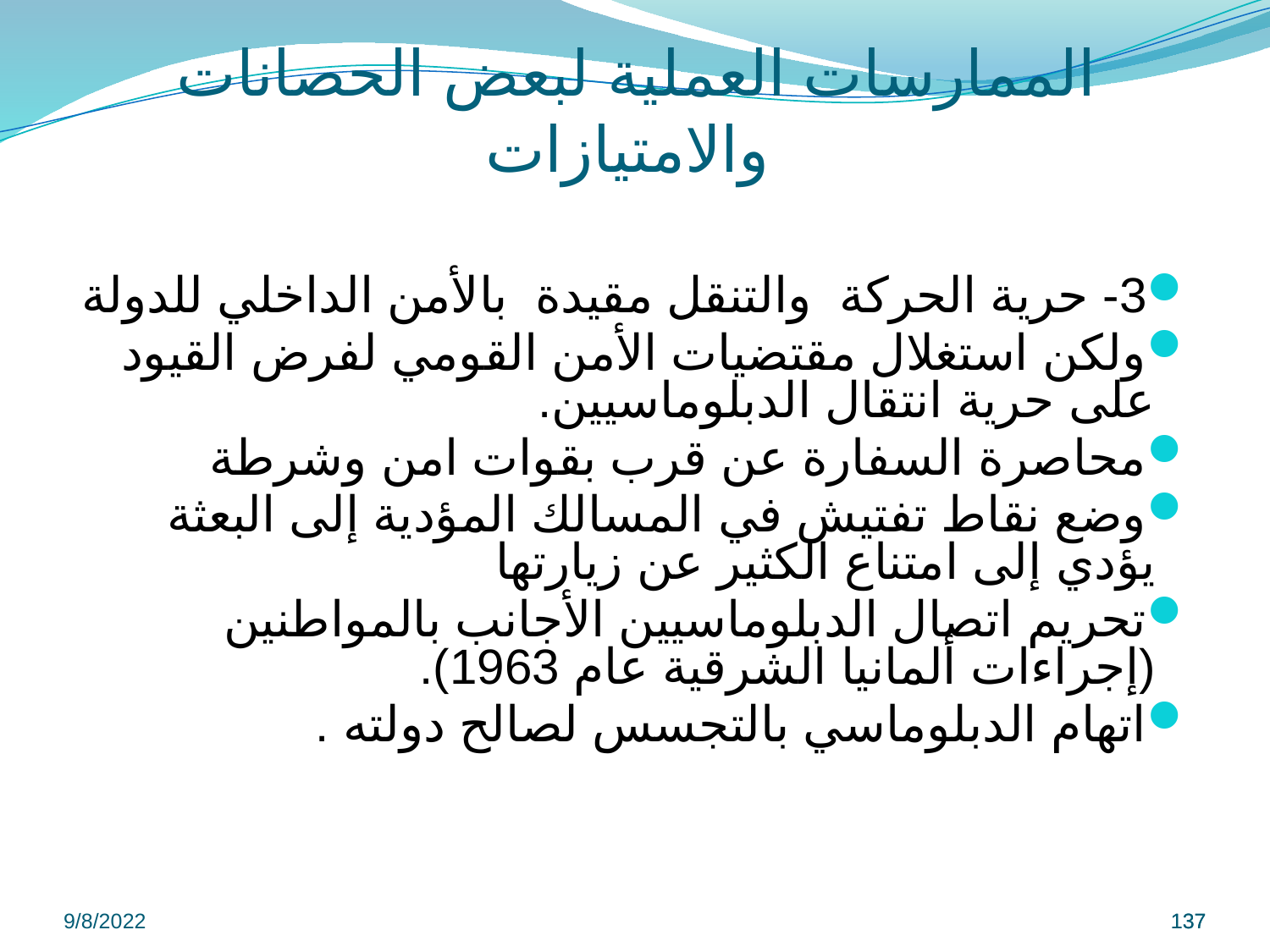

# الممارسات العملية لبعض الحصانات والامتيازات
3- حرية الحركة  والتنقل مقيدة  بالأمن الداخلي للدولة
ولكن استغلال مقتضيات الأمن القومي لفرض القيود على حرية انتقال الدبلوماسيين.
محاصرة السفارة عن قرب بقوات امن وشرطة
وضع نقاط تفتيش في المسالك المؤدية إلى البعثة يؤدي إلى امتناع الكثير عن زيارتها
تحريم اتصال الدبلوماسيين الأجانب بالمواطنين (إجراءات ألمانيا الشرقية عام 1963).
اتهام الدبلوماسي بالتجسس لصالح دولته .

9/8/2022
137
137